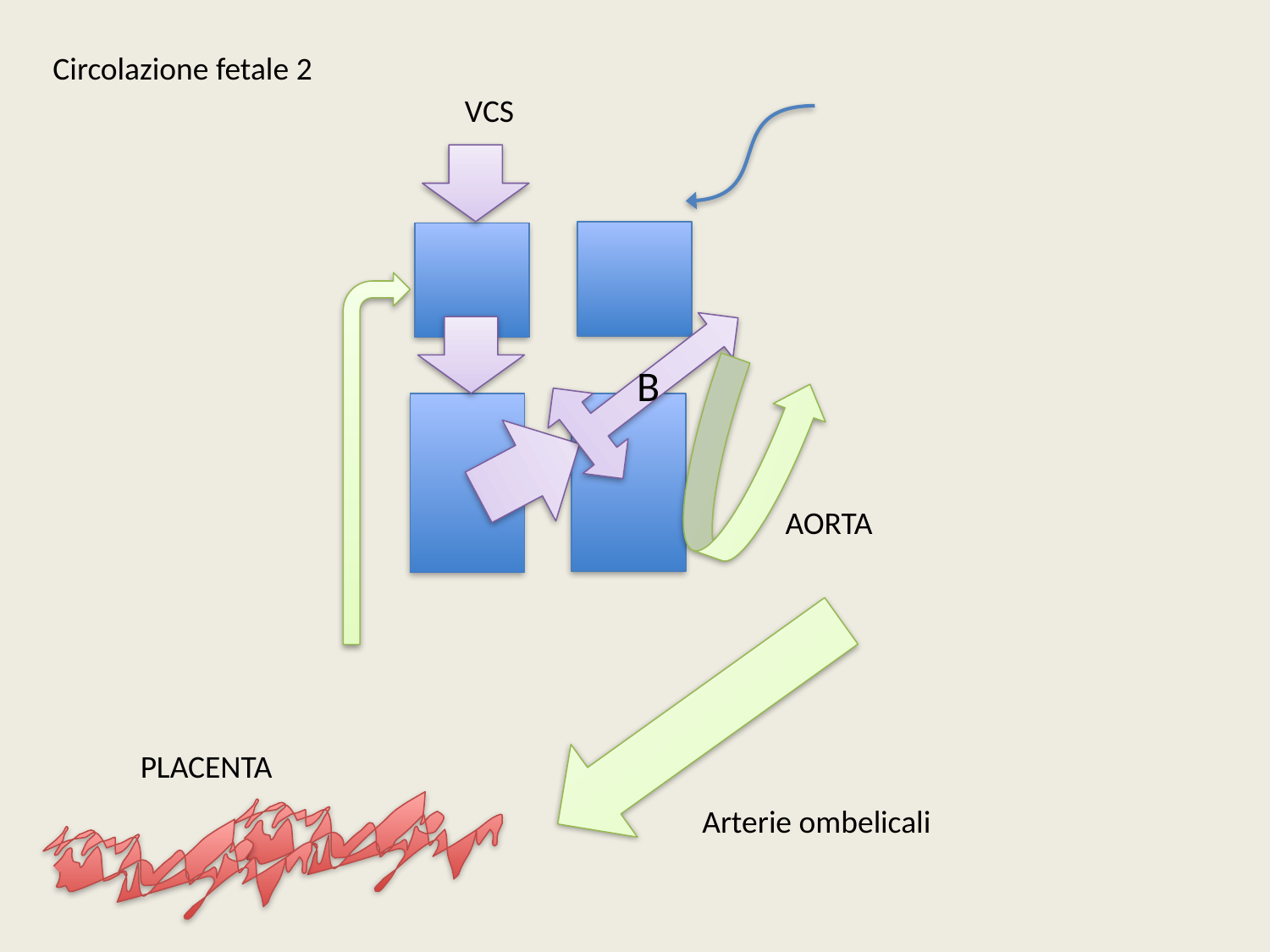

Circolazione fetale 2
VCS

B

AORTA

PLACENTA

Arterie ombelicali